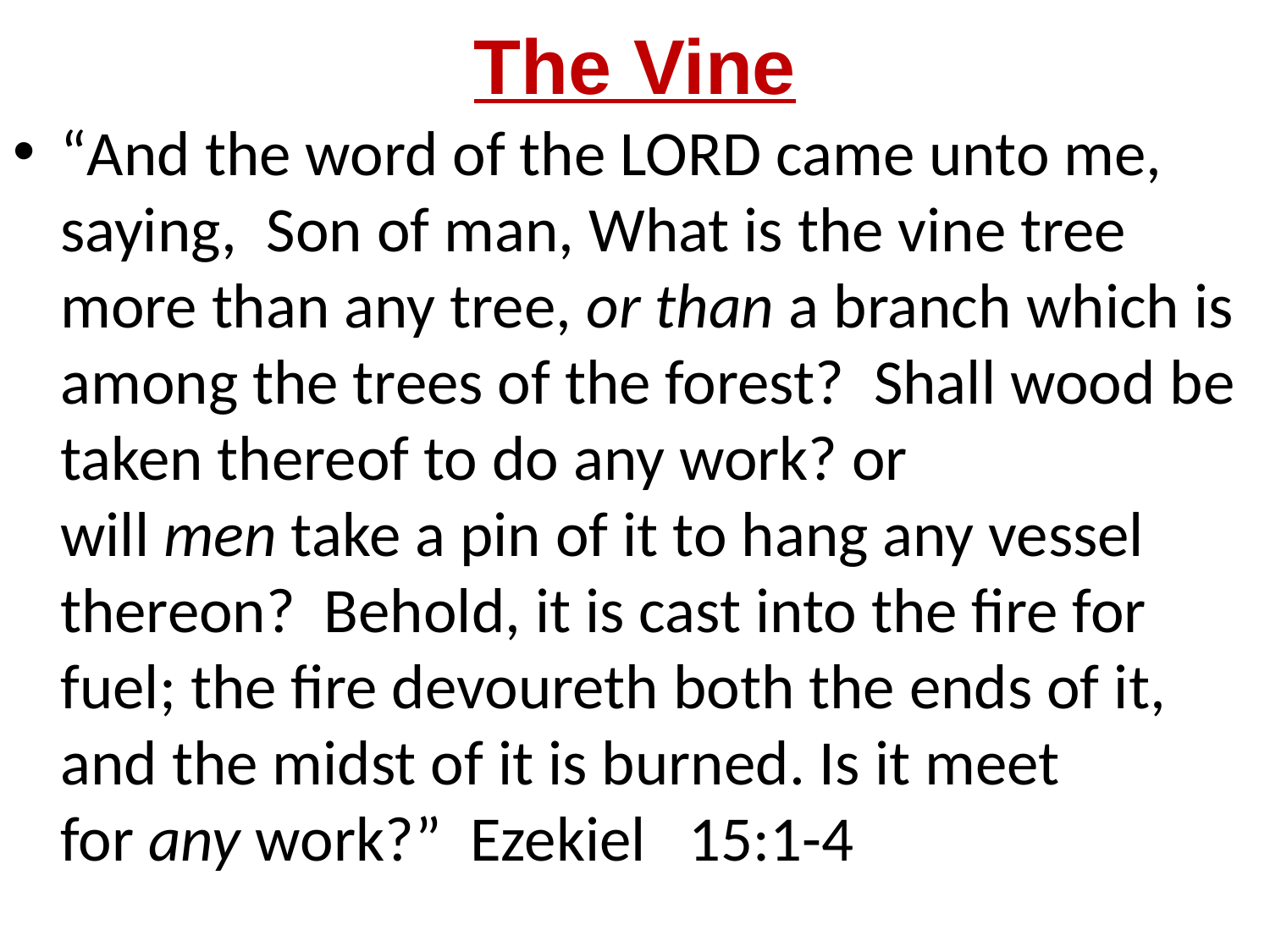

# The Vine
“And the word of the LORD came unto me, saying,  Son of man, What is the vine tree more than any tree, or than a branch which is among the trees of the forest?  Shall wood be taken thereof to do any work? or will men take a pin of it to hang any vessel thereon?  Behold, it is cast into the fire for fuel; the fire devoureth both the ends of it, and the midst of it is burned. Is it meet for any work?”  Ezekiel   15:1-4